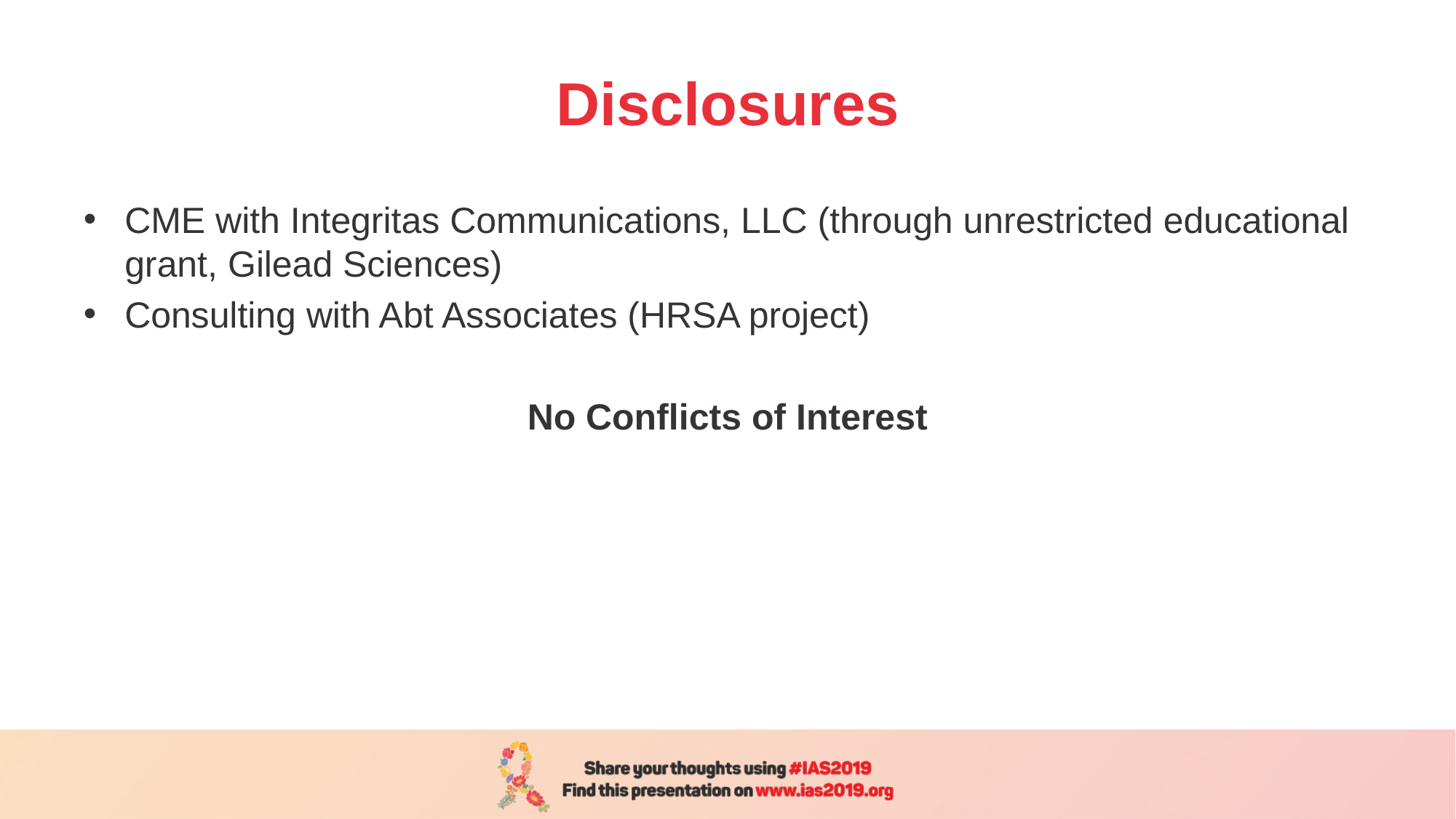

# Disclosures
CME with Integritas Communications, LLC (through unrestricted educational grant, Gilead Sciences)
Consulting with Abt Associates (HRSA project)

No Conflicts of Interest